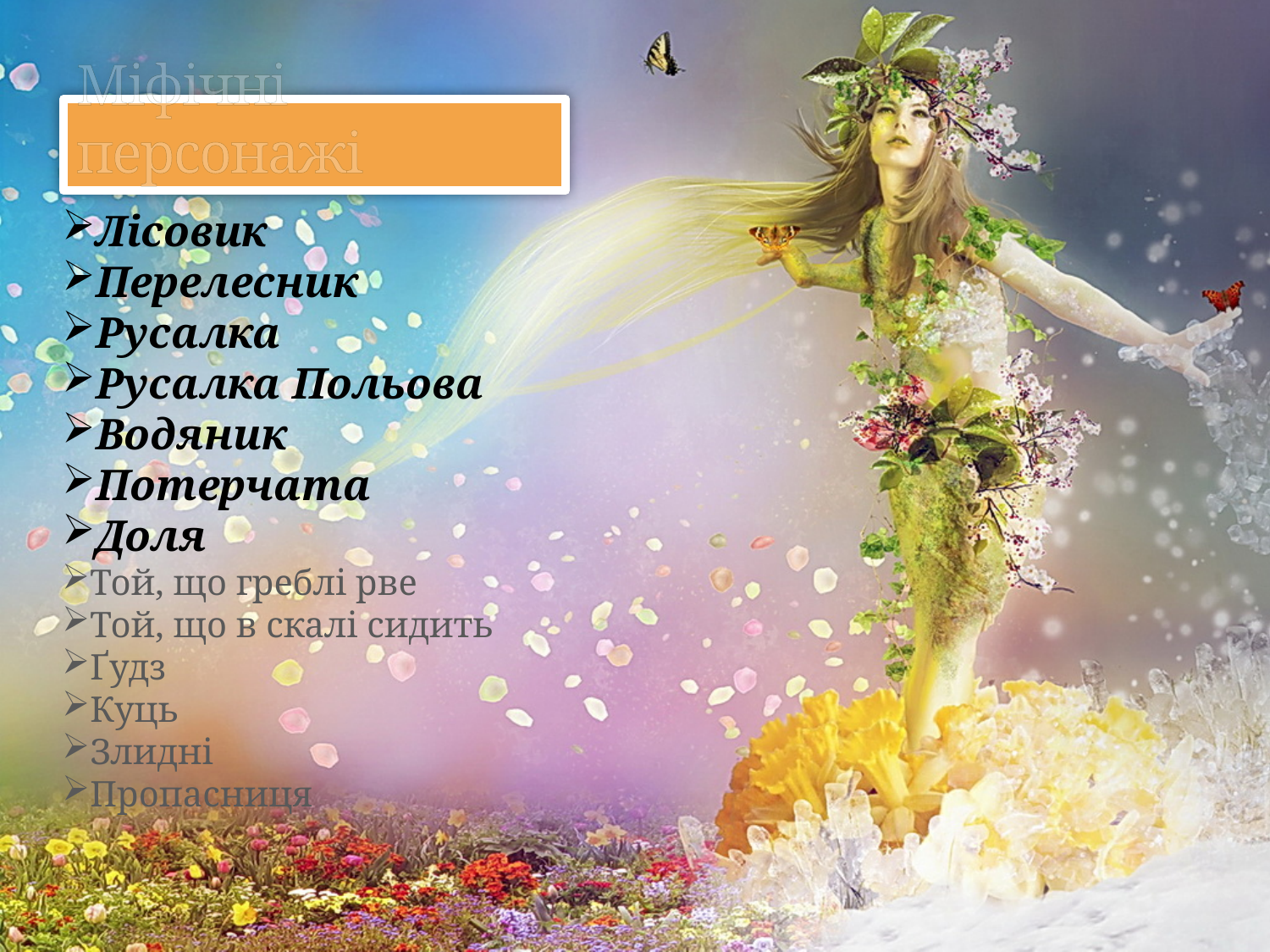

Міфічні персонажі
Лісовик
Перелесник
Русалка
Русалка Польова
Водяник
Потерчата
Доля
Той, що греблі рве
Той, що в скалі сидить
Ґудз
Куць
Злидні
Пропасниця